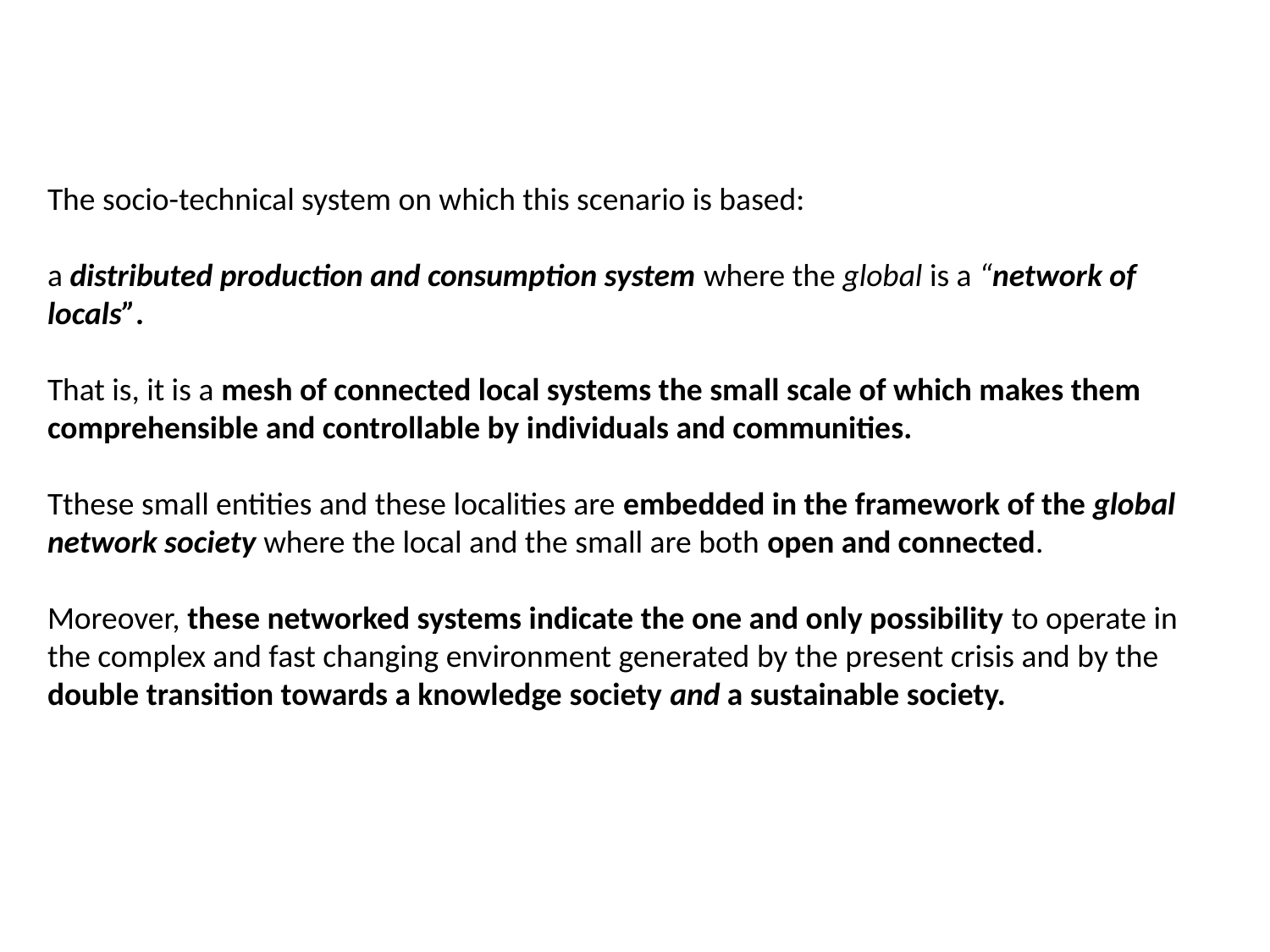

The socio-technical system on which this scenario is based:

a distributed production and consumption system where the global is a “network of locals”.

That is, it is a mesh of connected local systems the small scale of which makes them comprehensible and controllable by individuals and communities.

Tthese small entities and these localities are embedded in the framework of the global network society where the local and the small are both open and connected.

Moreover, these networked systems indicate the one and only possibility to operate in the complex and fast changing environment generated by the present crisis and by the double transition towards a knowledge society and a sustainable society.